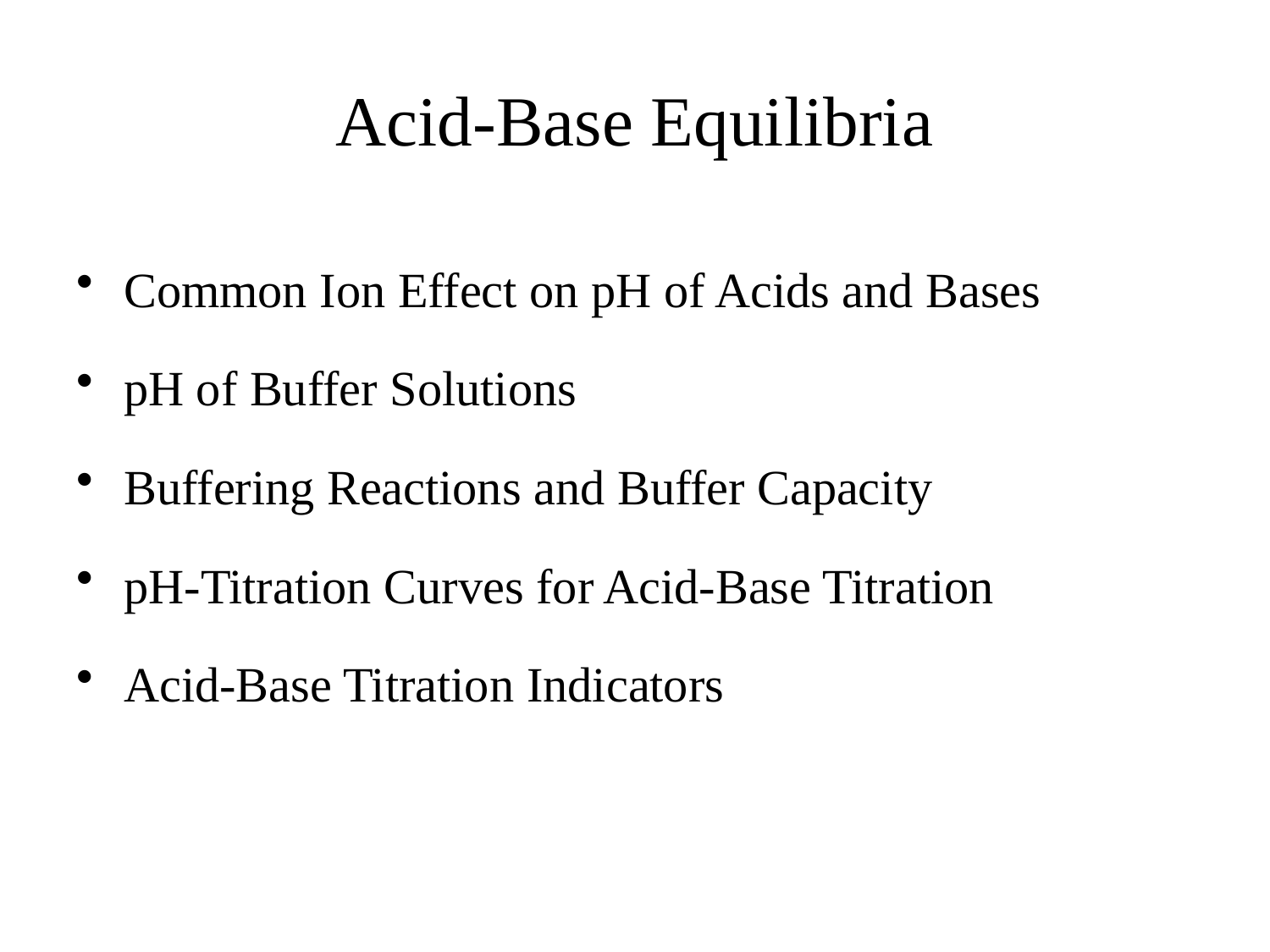

# Acid-Base Equilibria
Common Ion Effect on pH of Acids and Bases
pH of Buffer Solutions
Buffering Reactions and Buffer Capacity
pH-Titration Curves for Acid-Base Titration
Acid-Base Titration Indicators